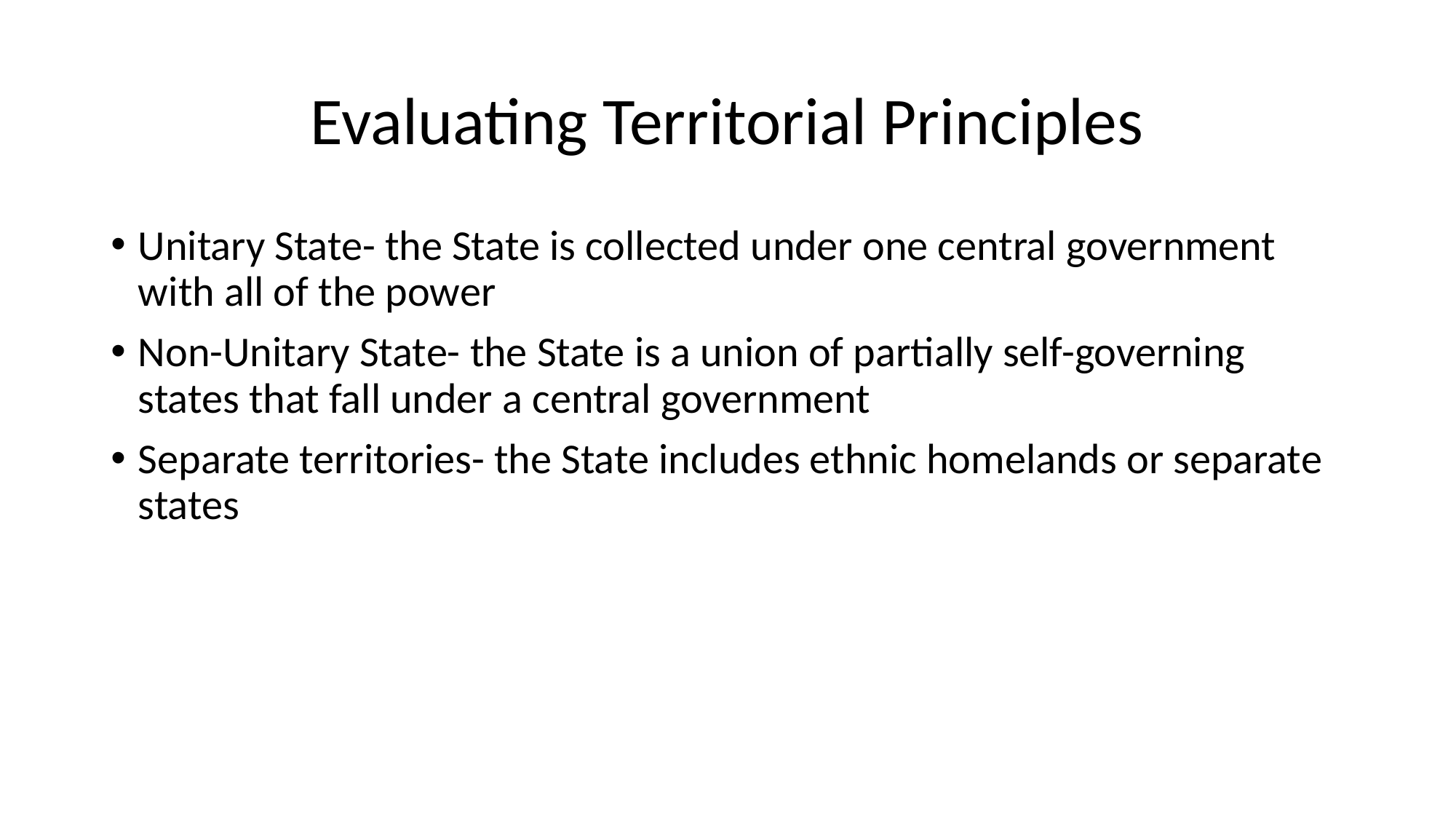

# Evaluating Territorial Principles
Unitary State- the State is collected under one central government with all of the power
Non-Unitary State- the State is a union of partially self-governing states that fall under a central government
Separate territories- the State includes ethnic homelands or separate states